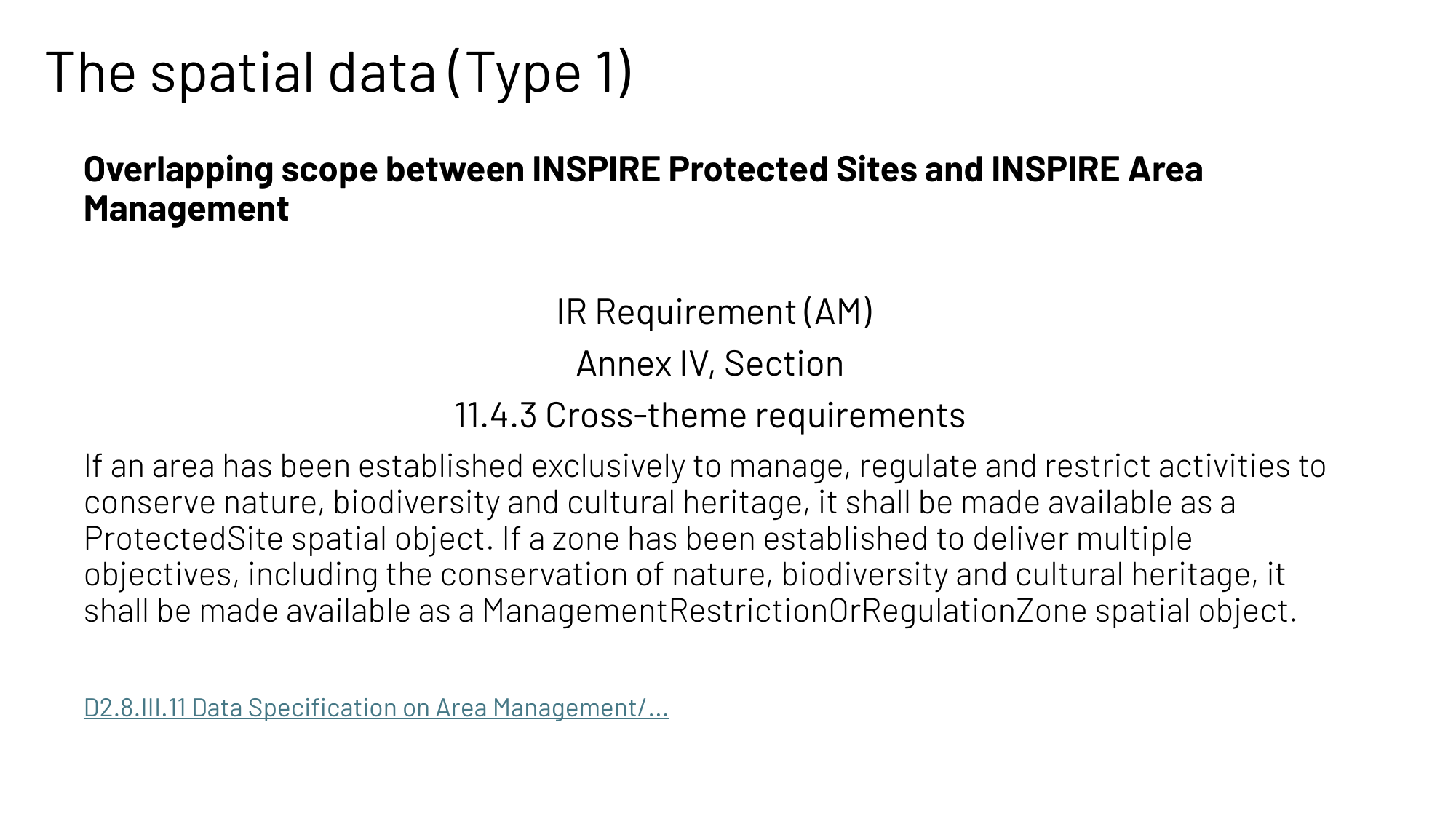

# The spatial data (Type 1)
Overlapping scope between INSPIRE Protected Sites and INSPIRE Area Management

IR Requirement (AM)
Annex IV, Section
11.4.3 Cross-theme requirements
If an area has been established exclusively to manage, regulate and restrict activities to conserve nature, biodiversity and cultural heritage, it shall be made available as a ProtectedSite spatial object. If a zone has been established to deliver multiple objectives, including the conservation of nature, biodiversity and cultural heritage, it shall be made available as a ManagementRestrictionOrRegulationZone spatial object.

D2.8.III.11 Data Specification on Area Management/...